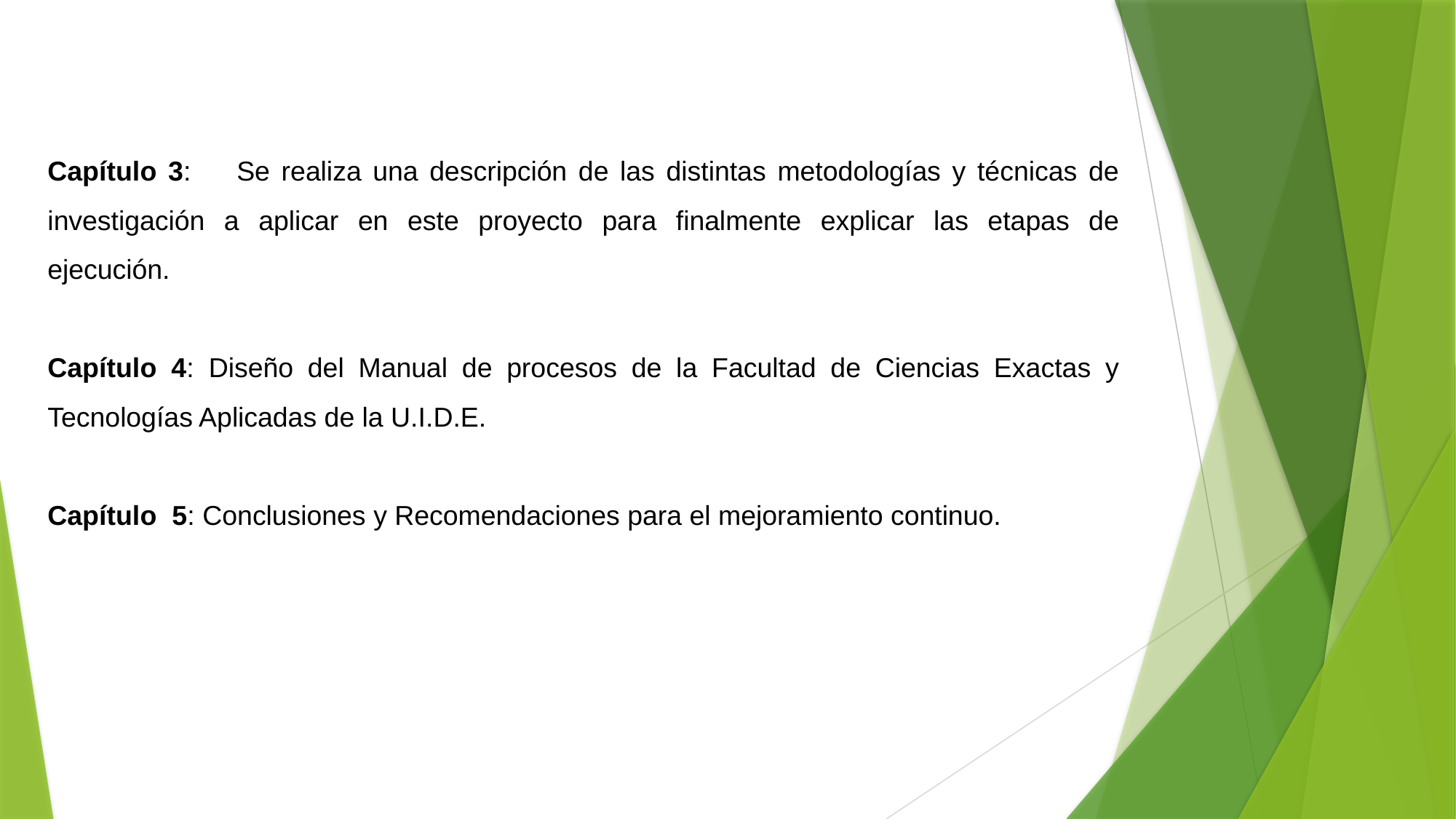

Capítulo 3:    Se realiza una descripción de las distintas metodologías y técnicas de investigación a aplicar en este proyecto para finalmente explicar las etapas de ejecución.

Capítulo 4: Diseño del Manual de procesos de la Facultad de Ciencias Exactas y Tecnologías Aplicadas de la U.I.D.E.

Capítulo  5: Conclusiones y Recomendaciones para el mejoramiento continuo.